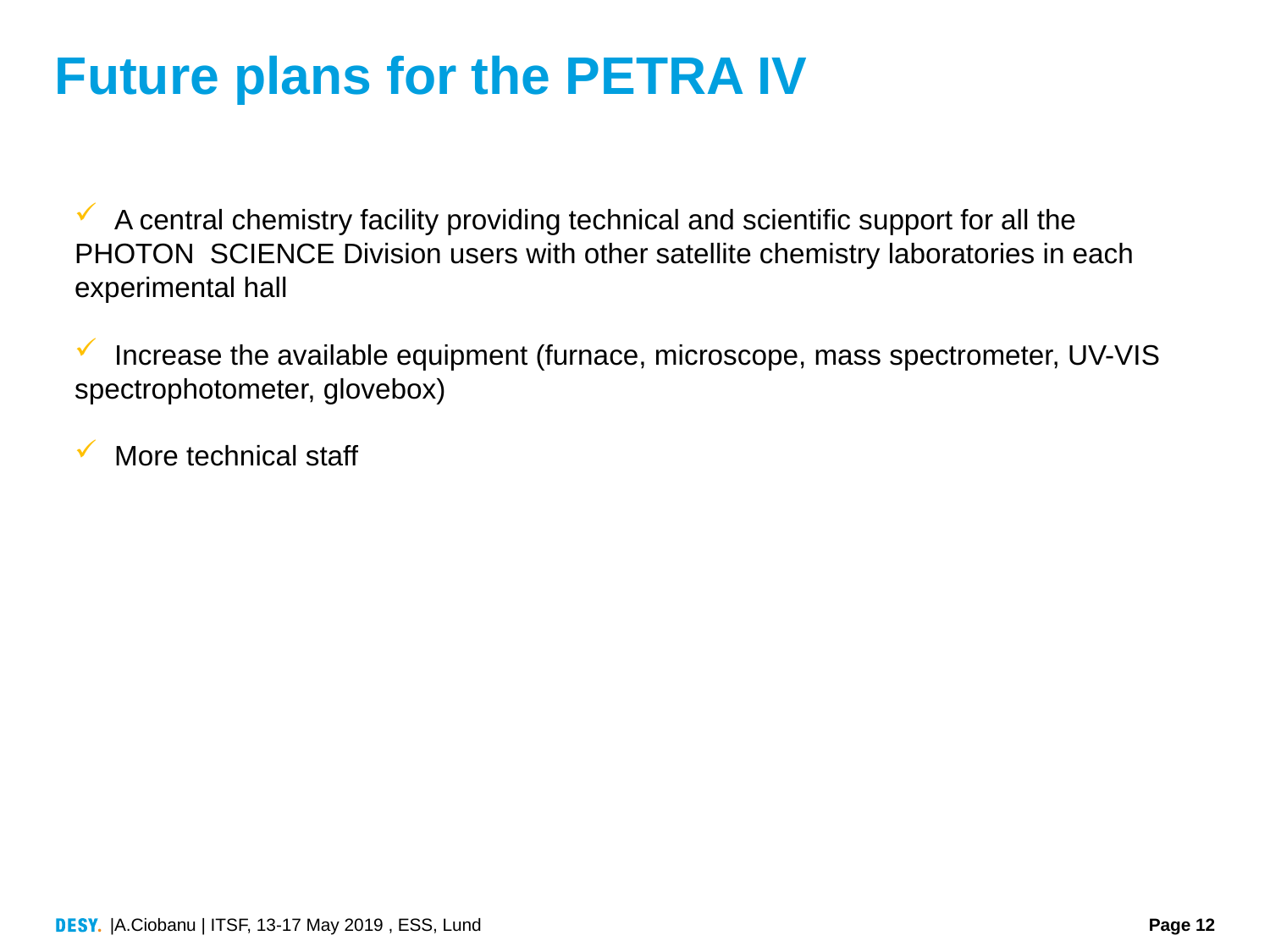

# Future plans for the PETRA IV
A central chemistry facility providing technical and scientific support for all the
PHOTON  SCIENCE Division users with other satellite chemistry laboratories in each
experimental hall

Increase the available equipment (furnace, microscope, mass spectrometer, UV-VIS
spectrophotometer, glovebox)

More technical staff

|A.Ciobanu | ITSF, 13-17 May 2019 , ESS, Lund